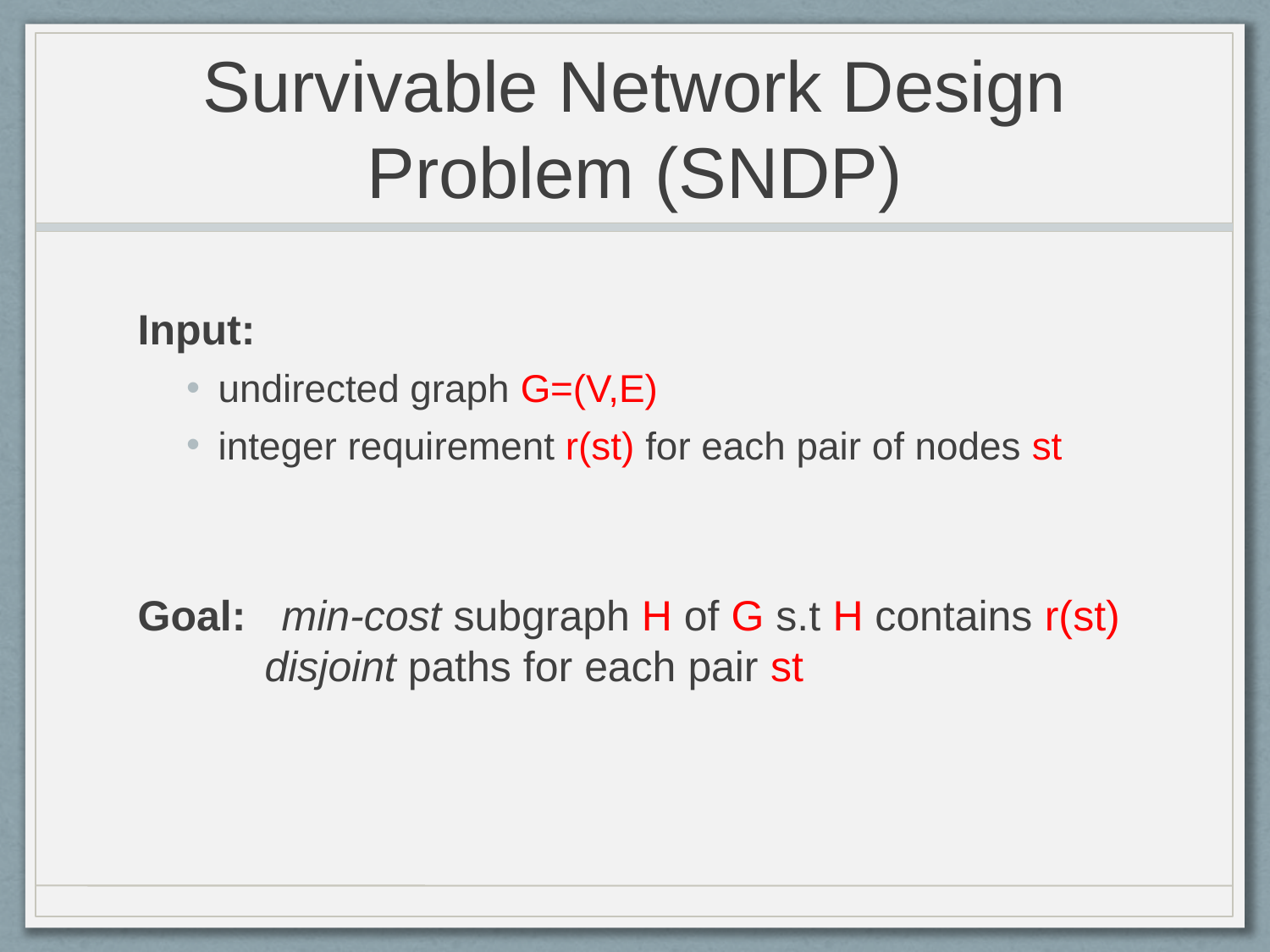

# Survivable Network Design Problem (SNDP)
Input:
undirected graph G=(V,E)
integer requirement r(st) for each pair of nodes st

Goal:   min-cost subgraph H of G s.t H contains r(st)    	disjoint paths for each pair st